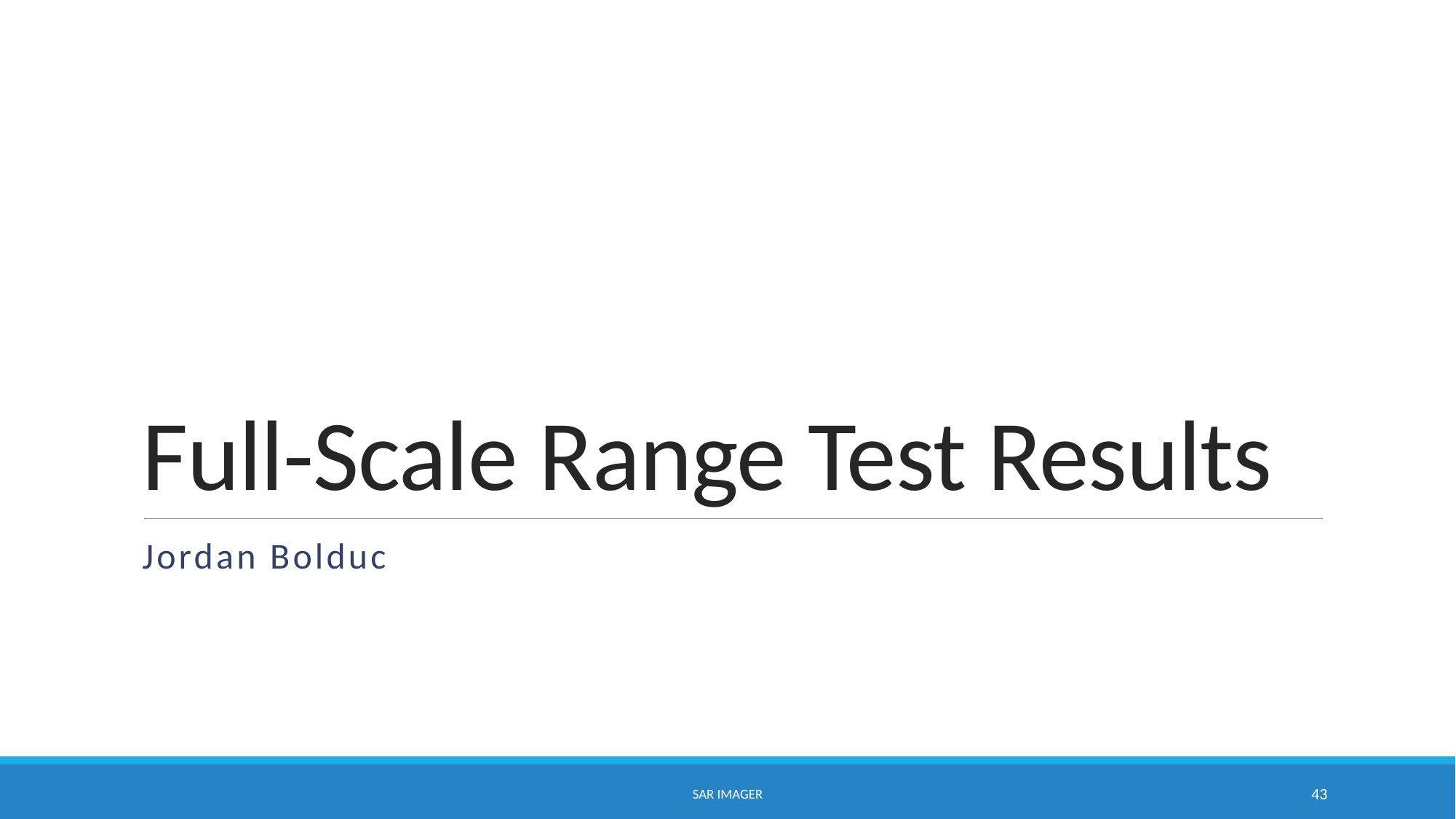

# Full-Scale Range Test Results
Jordan Bolduc
SAR Imager
43